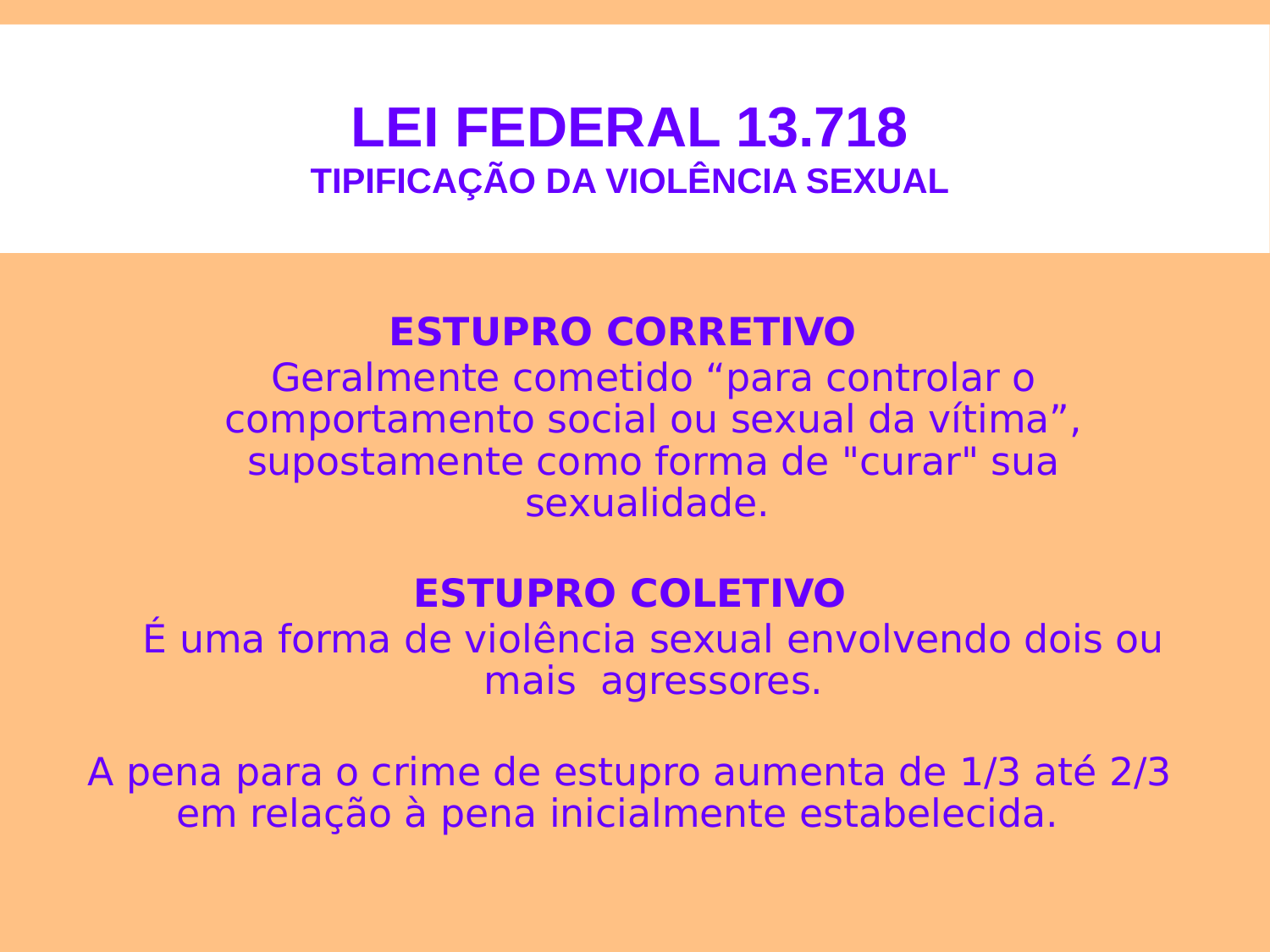

# Lei Federal 13.718 Tipificação da Violência Sexual
ESTUPRO CORRETIVO
Geralmente cometido “para controlar o comportamento social ou sexual da vítima”, supostamente como forma de "curar" sua sexualidade.

ESTUPRO COLETIVO
É uma forma de violência sexual envolvendo dois ou mais  agressores.

A pena para o crime de estupro aumenta de 1/3 até 2/3 em relação à pena inicialmente estabelecida.